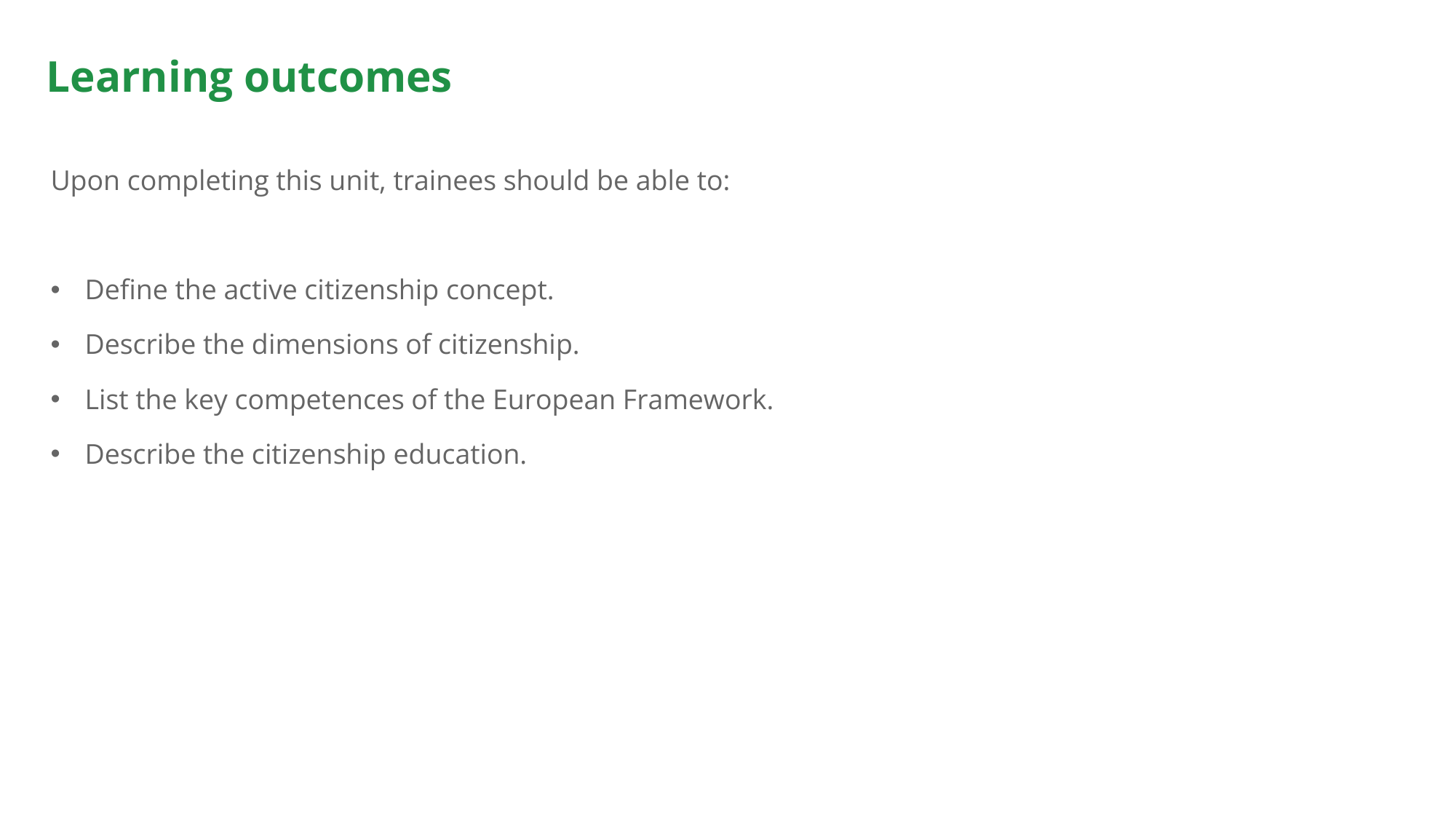

# Learning outcomes
Upon completing this unit, trainees should be able to:

Define the active citizenship concept.
Describe the dimensions of citizenship.
List the key competences of the European Framework.
Describe the citizenship education.